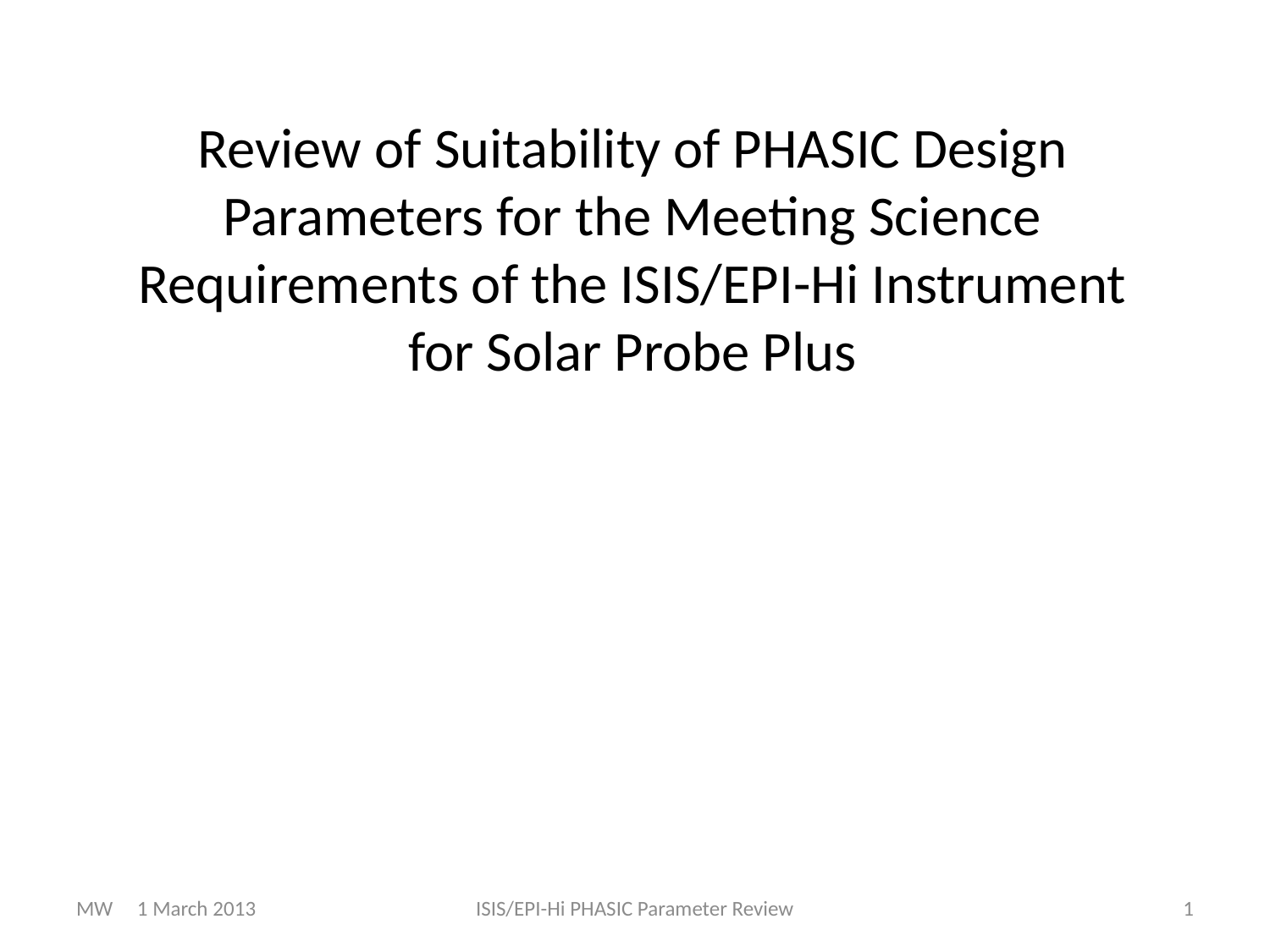

Review of Suitability of PHASIC Design Parameters for the Meeting Science Requirements of the ISIS/EPI-Hi Instrument for Solar Probe Plus
MW     1 March 2013
ISIS/EPI-Hi PHASIC Parameter Review
1